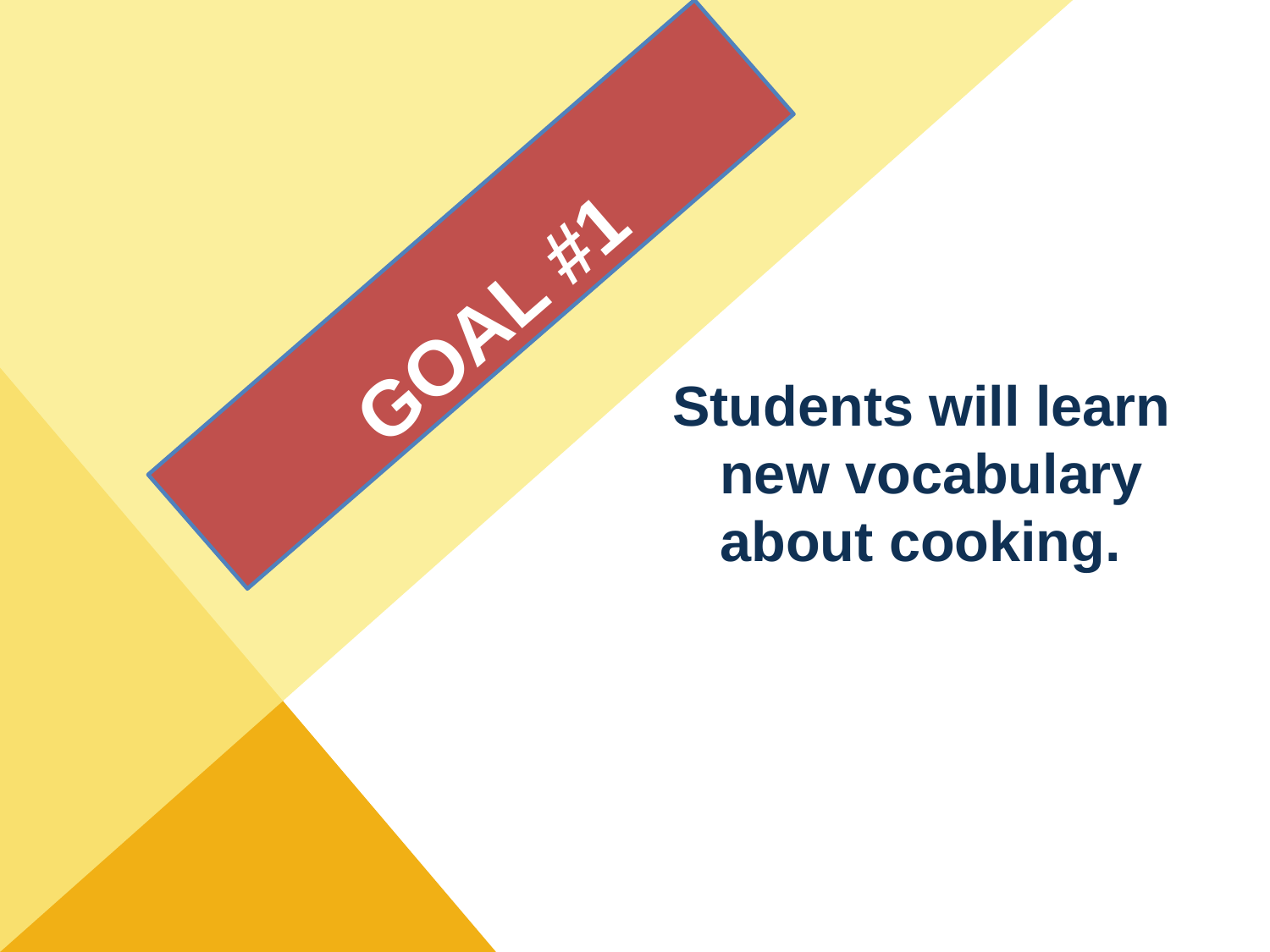

# Goal #1
Students will learn new vocabulary about cooking.